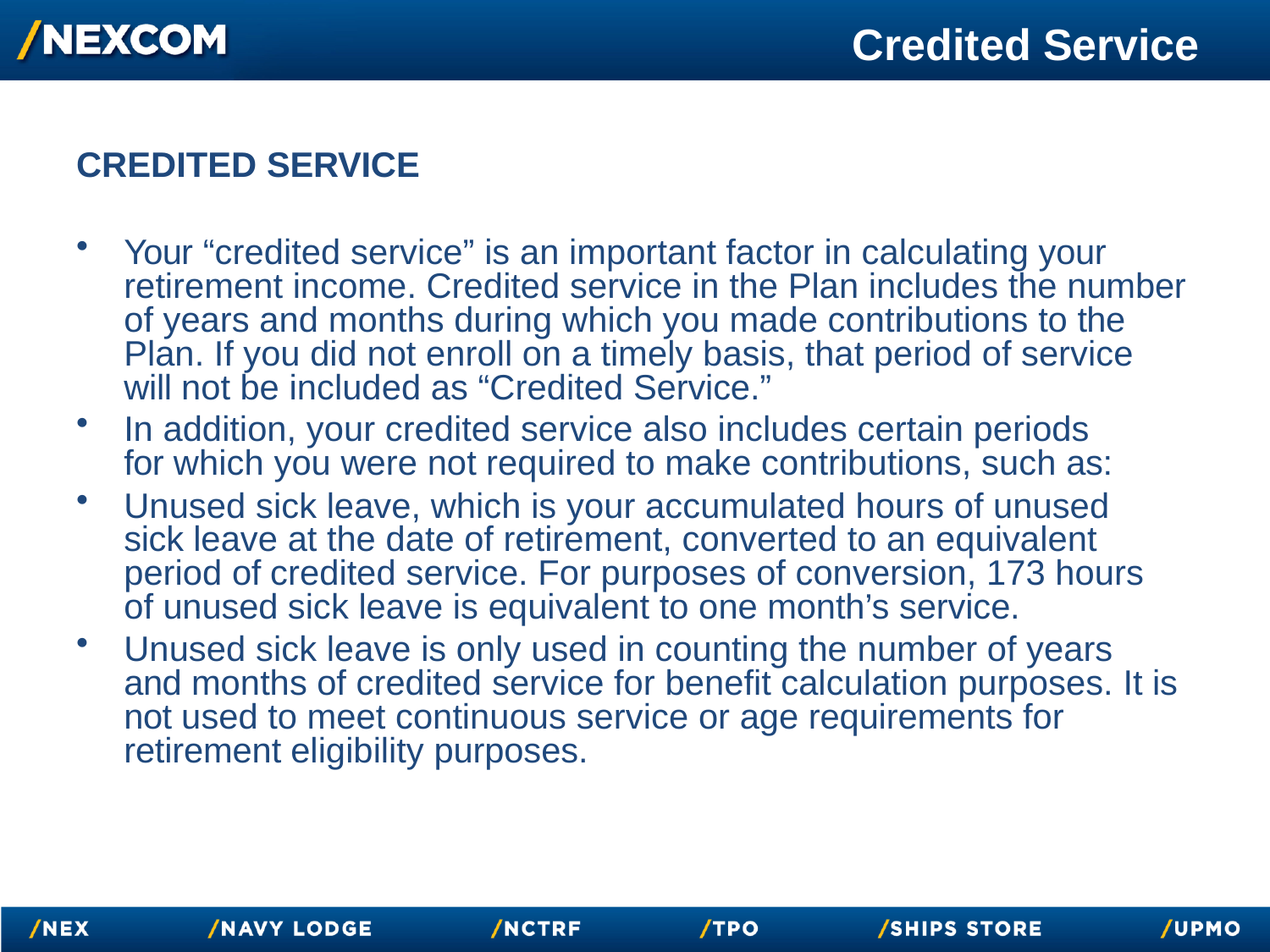

# Credited Service
CREDITED SERVICE

Your “credited service” is an important factor in calculating your retirement income. Credited service in the Plan includes the number of years and months during which you made contributions to the Plan. If you did not enroll on a timely basis, that period of service will not be included as “Credited Service.”
In addition, your credited service also includes certain periods for which you were not required to make contributions, such as:
Unused sick leave, which is your accumulated hours of unused sick leave at the date of retirement, converted to an equivalent period of credited service. For purposes of conversion, 173 hours of unused sick leave is equivalent to one month’s service.
Unused sick leave is only used in counting the number of years and months of credited service for benefit calculation purposes. It is not used to meet continuous service or age requirements for retirement eligibility purposes.